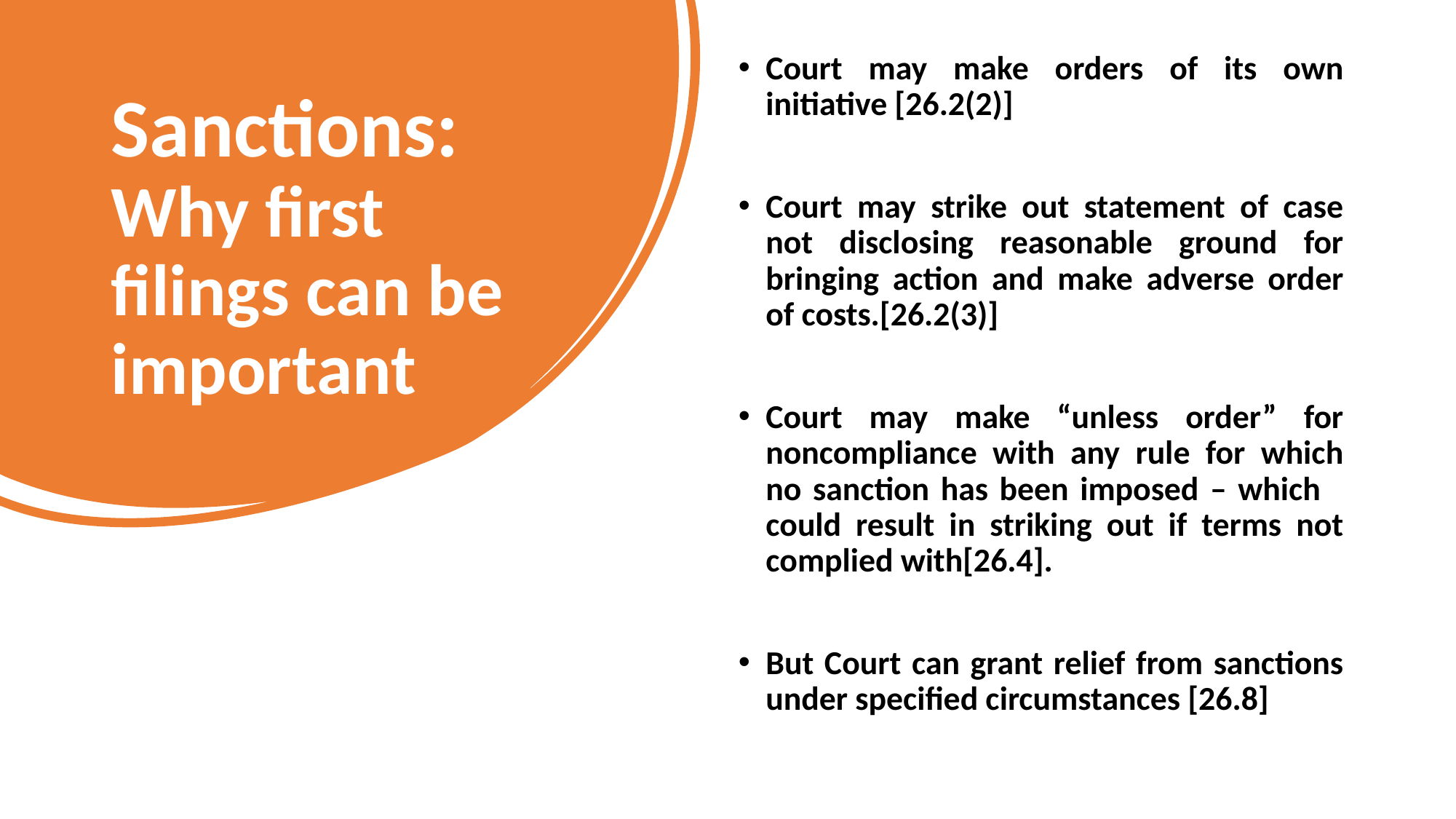

Court may make orders of its own initiative [26.2(2)]

Court may strike out statement of case not disclosing reasonable ground for bringing action and make adverse order of costs.[26.2(3)]

Court may make “unless order” for noncompliance with any rule for which no sanction has been imposed – which   could result in striking out if terms not complied with[26.4].

But Court can grant relief from sanctions under specified circumstances [26.8]
# Sanctions: Why first filings can be important